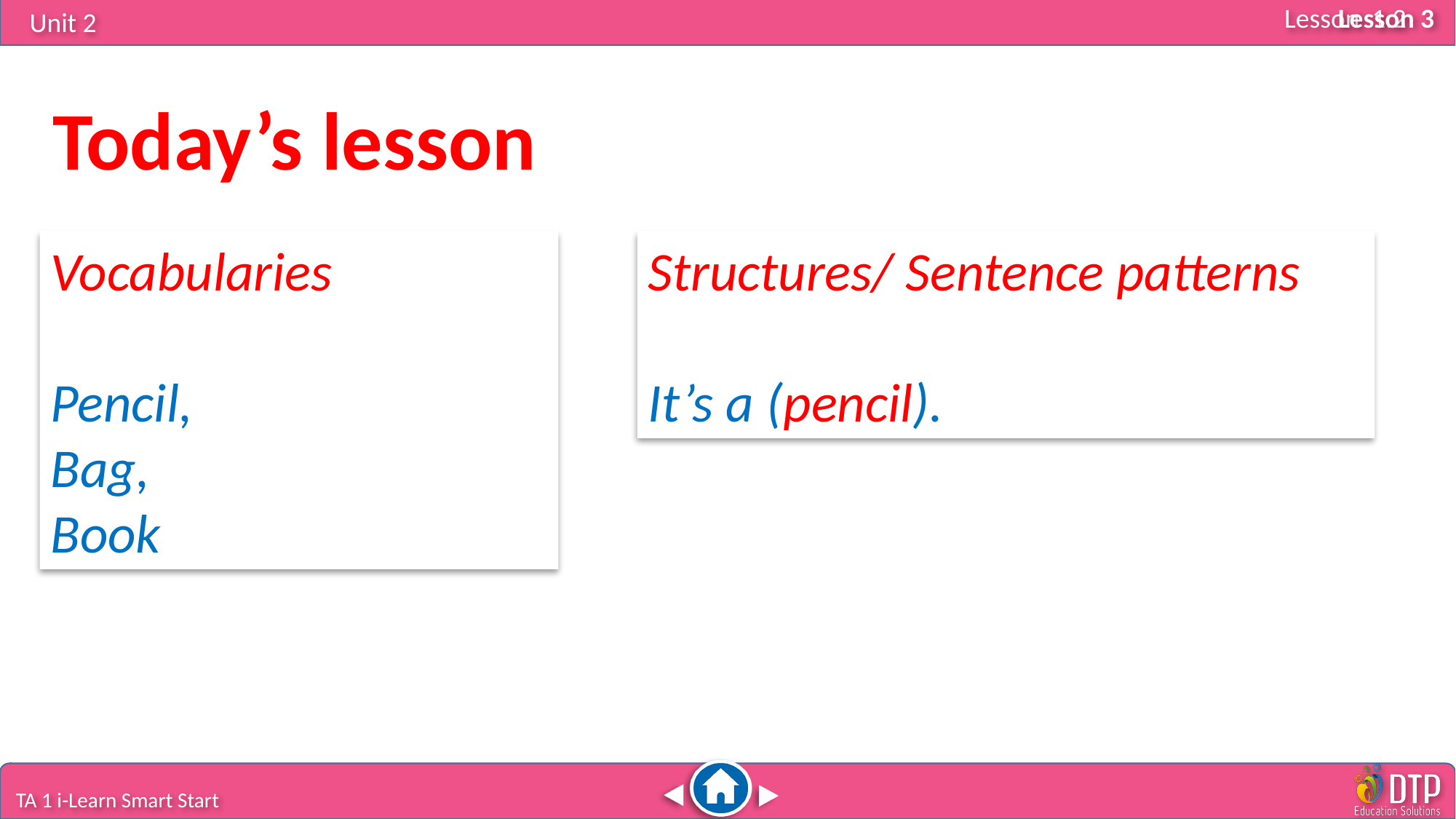

Lesson 3
Today’s lesson
Structures/ Sentence patterns

It’s a (pencil).
Vocabularies

Pencil,
Bag,
Book